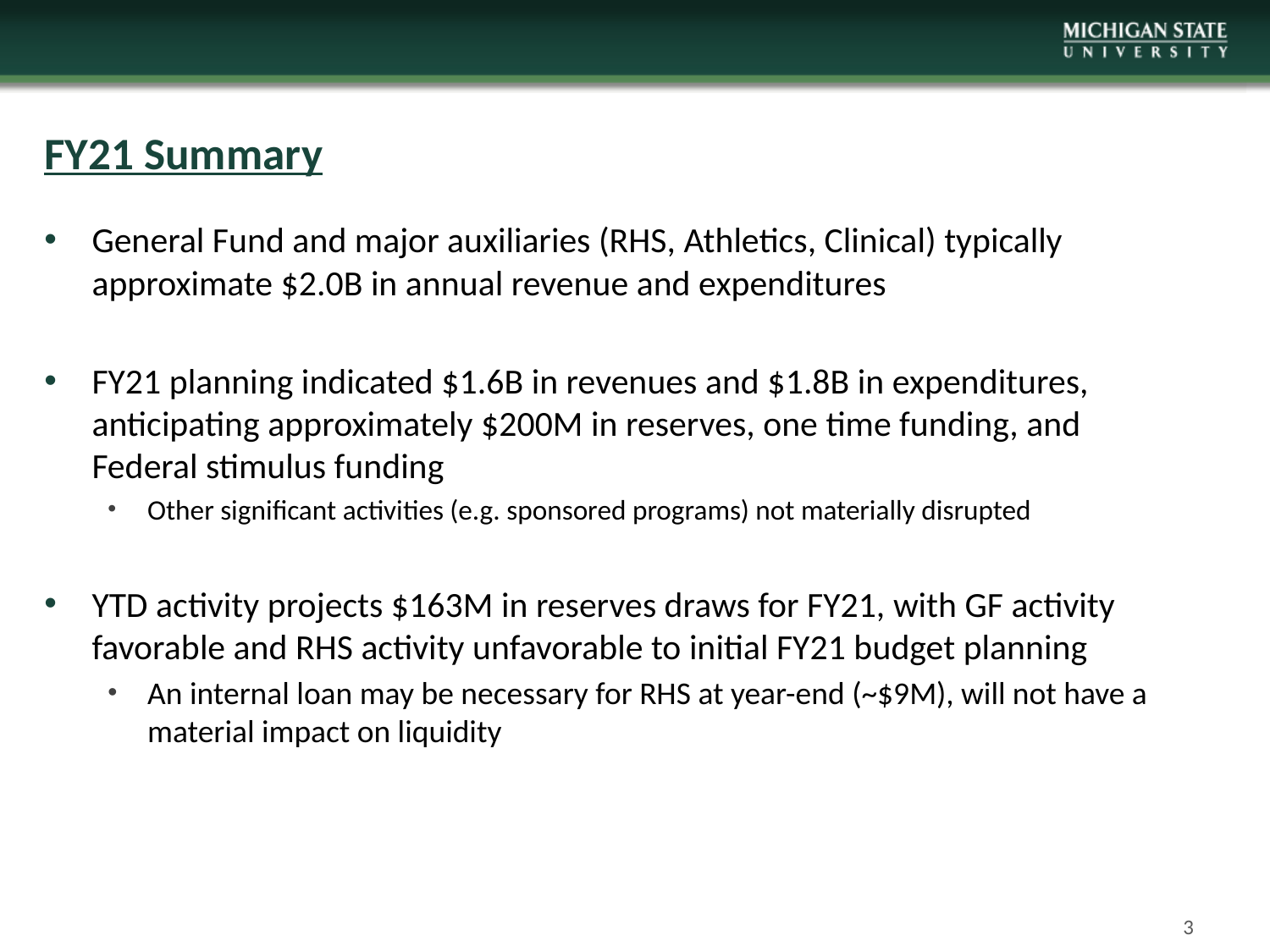

# FY21 Summary
General Fund and major auxiliaries (RHS, Athletics, Clinical) typically approximate $2.0B in annual revenue and expenditures

FY21 planning indicated $1.6B in revenues and $1.8B in expenditures, anticipating approximately $200M in reserves, one time funding, and Federal stimulus funding
Other significant activities (e.g. sponsored programs) not materially disrupted

YTD activity projects $163M in reserves draws for FY21, with GF activity favorable and RHS activity unfavorable to initial FY21 budget planning
An internal loan may be necessary for RHS at year-end (~$9M), will not have a material impact on liquidity

3